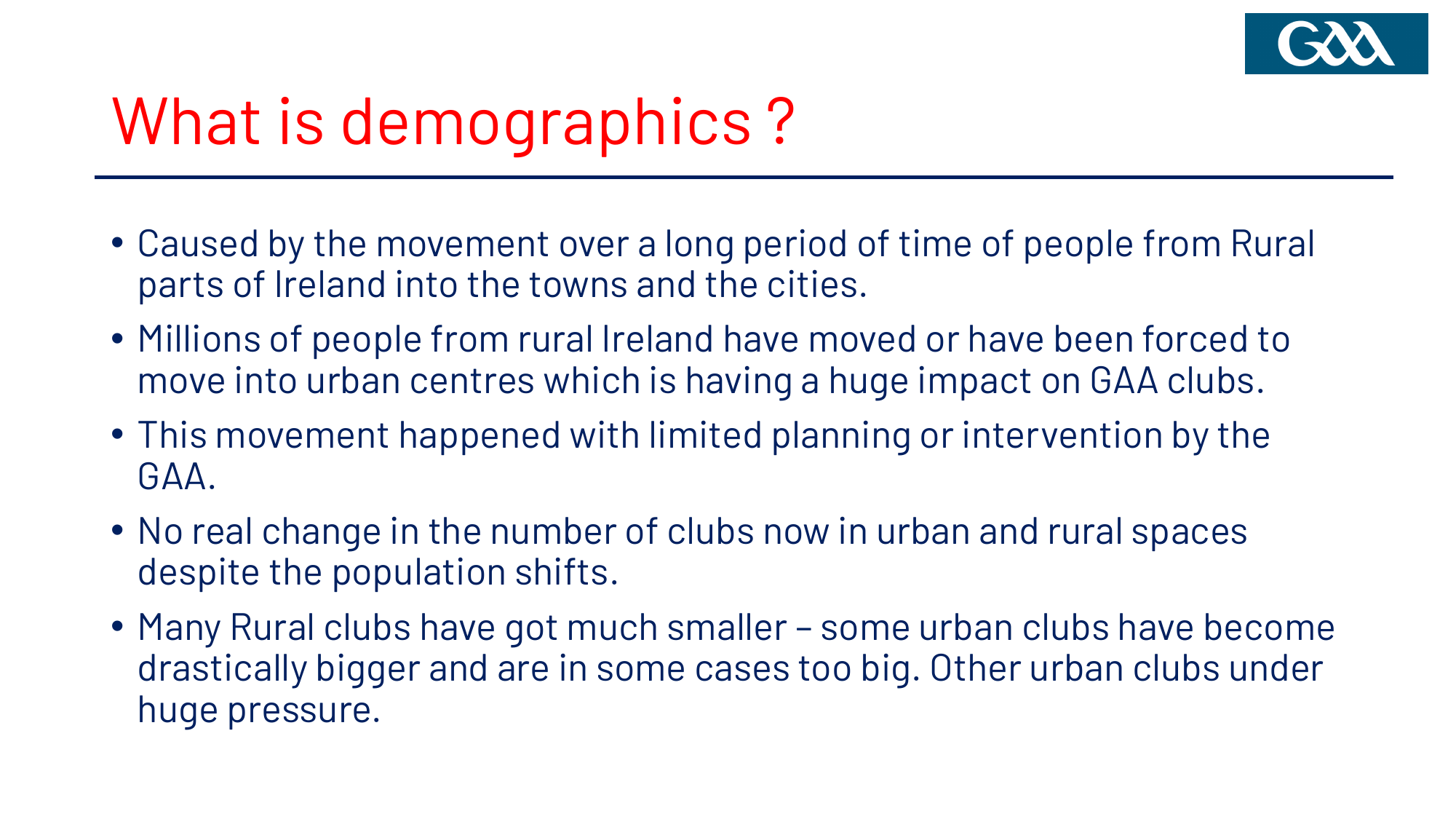

# What is demographics ?
Caused by the movement over a long period of time of people from Rural parts of Ireland into the towns and the cities.
Millions of people from rural Ireland have moved or have been forced to move into urban centres which is having a huge impact on GAA clubs.
This movement happened with limited planning or intervention by the GAA.
No real change in the number of clubs now in urban and rural spaces despite the population shifts.
Many Rural clubs have got much smaller – some urban clubs have become drastically bigger and are in some cases too big. Other urban clubs under huge pressure.